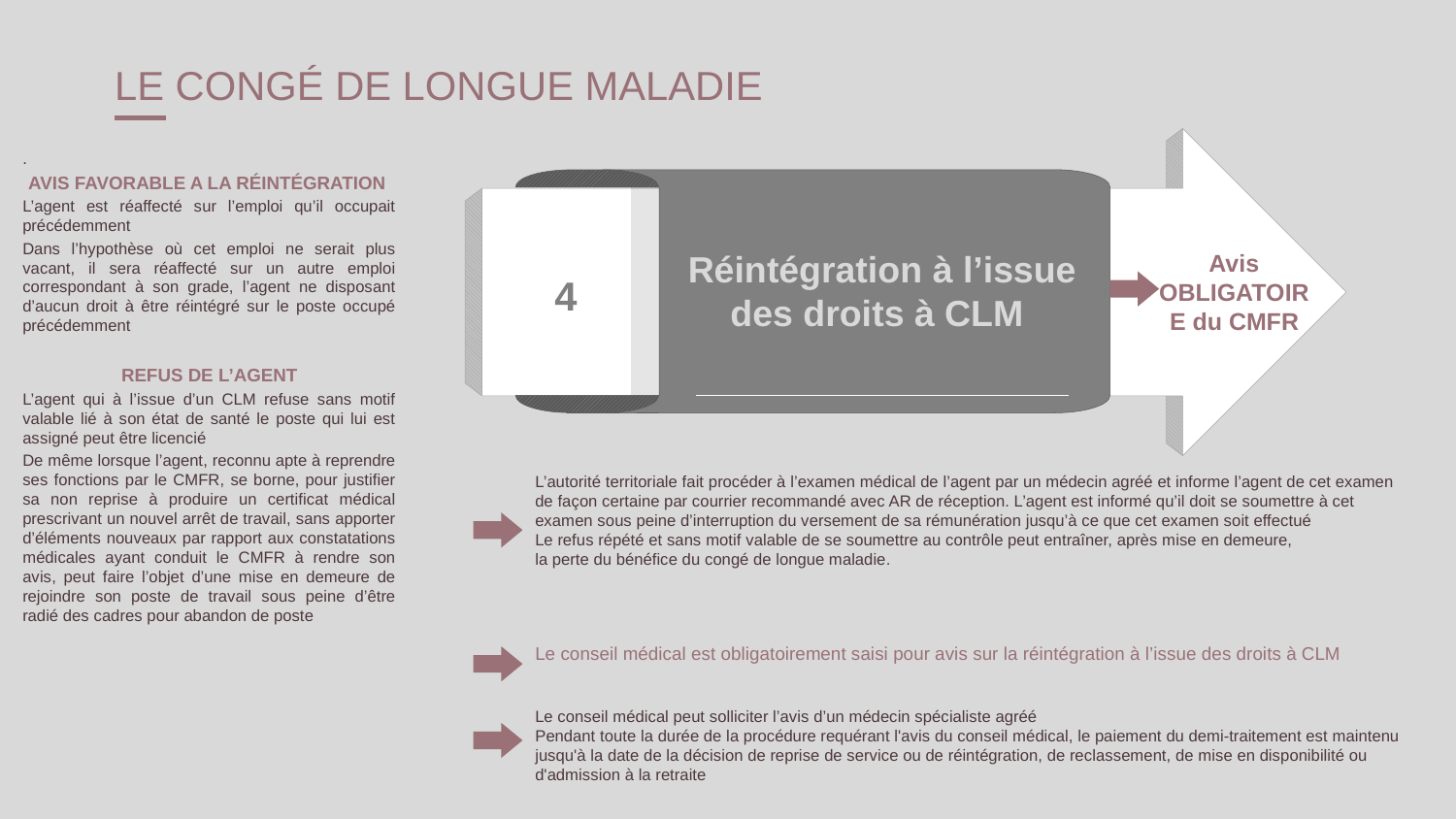

# LE CONGÉ DE LONGUE MALADIE

.
AVIS FAVORABLE A LA RÉINTÉGRATION
L’agent est réaffecté sur l’emploi qu’il occupait précédemment
Dans l’hypothèse où cet emploi ne serait plus vacant, il sera réaffecté sur un autre emploi correspondant à son grade, l’agent ne disposant d’aucun droit à être réintégré sur le poste occupé précédemment

REFUS DE L’AGENT
L’agent qui à l’issue d’un CLM refuse sans motif valable lié à son état de santé le poste qui lui est assigné peut être licencié
De même lorsque l’agent, reconnu apte à reprendre ses fonctions par le CMFR, se borne, pour justifier sa non reprise à produire un certificat médical prescrivant un nouvel arrêt de travail, sans apporter d’éléments nouveaux par rapport aux constatations médicales ayant conduit le CMFR à rendre son avis, peut faire l’objet d’une mise en demeure de rejoindre son poste de travail sous peine d’être radié des cadres pour abandon de poste

4
Réintégration à l’issue des droits à CLM

Avis OBLIGATOIRE du CMFR

L’autorité territoriale fait procéder à l’examen médical de l’agent par un médecin agréé et informe l’agent de cet examen de façon certaine par courrier recommandé avec AR de réception. L’agent est informé qu’il doit se soumettre à cet examen sous peine d’interruption du versement de sa rémunération jusqu’à ce que cet examen soit effectué
Le refus répété et sans motif valable de se soumettre au contrôle peut entraîner, après mise en demeure,
la perte du bénéfice du congé de longue maladie.

Le conseil médical est obligatoirement saisi pour avis sur la réintégration à l’issue des droits à CLM

Le conseil médical peut solliciter l’avis d’un médecin spécialiste agréé
Pendant toute la durée de la procédure requérant l'avis du conseil médical, le paiement du demi-traitement est maintenu jusqu'à la date de la décision de reprise de service ou de réintégration, de reclassement, de mise en disponibilité ou d'admission à la retraite